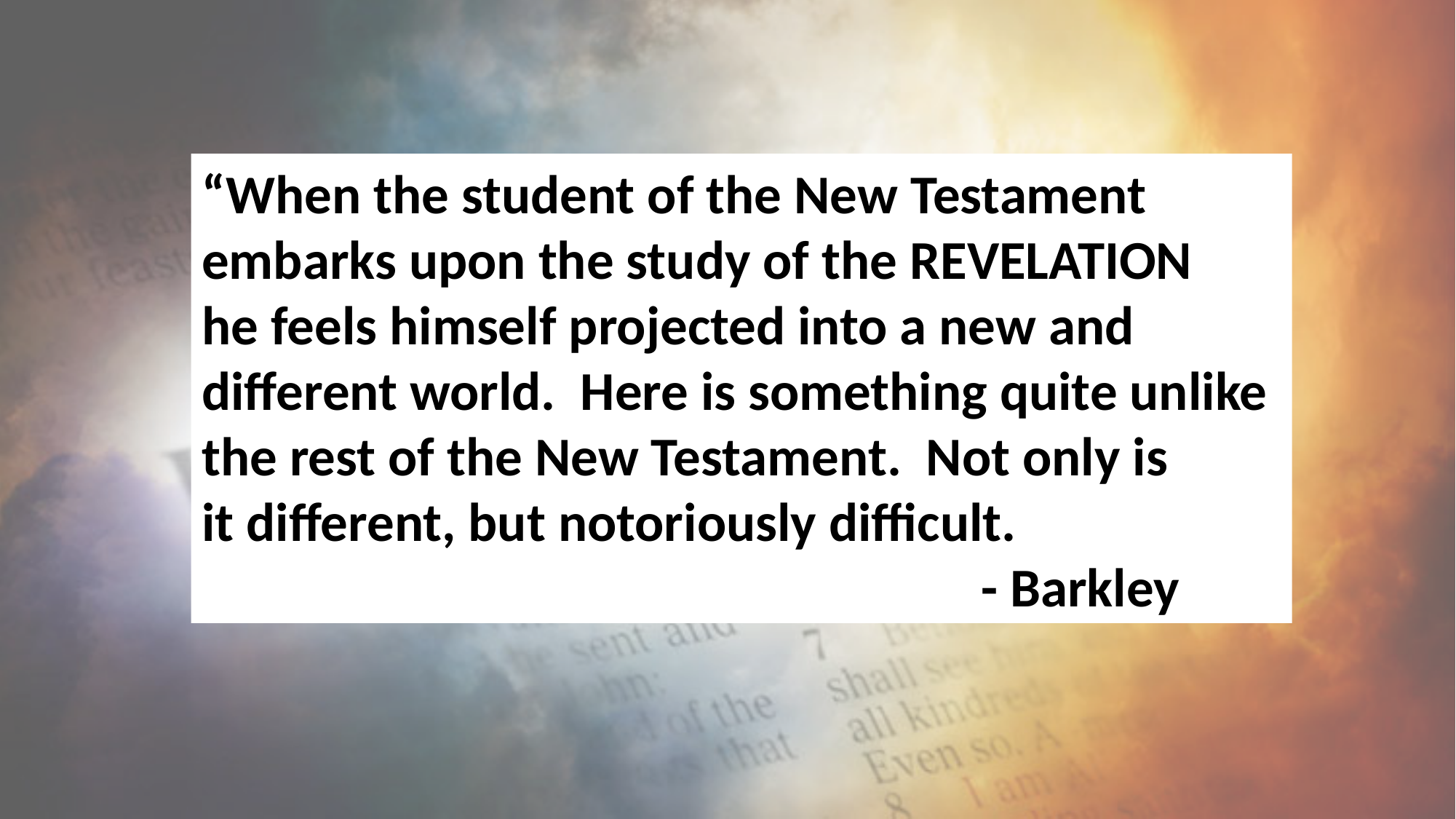

# The Book of Revelation
“When the student of the New Testament
embarks upon the study of the REVELATION
he feels himself projected into a new and
different world.  Here is something quite unlike
the rest of the New Testament.  Not only is
it different, but notoriously difficult.
                                                               - Barkley